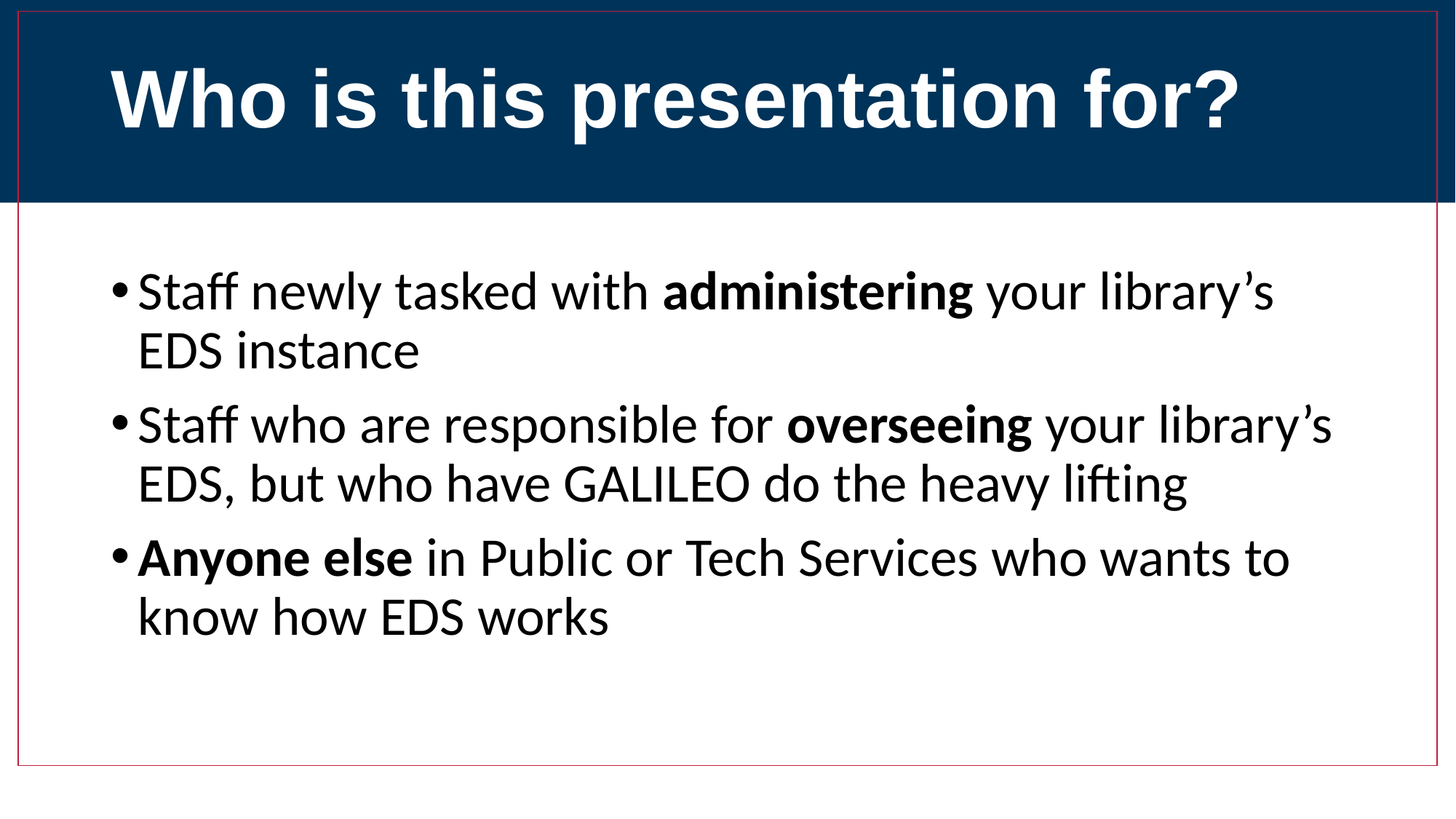

# Who is this presentation for?
Staff newly tasked with administering your library’s EDS instance
Staff who are responsible for overseeing your library’s EDS, but who have GALILEO do the heavy lifting
Anyone else in Public or Tech Services who wants to know how EDS works